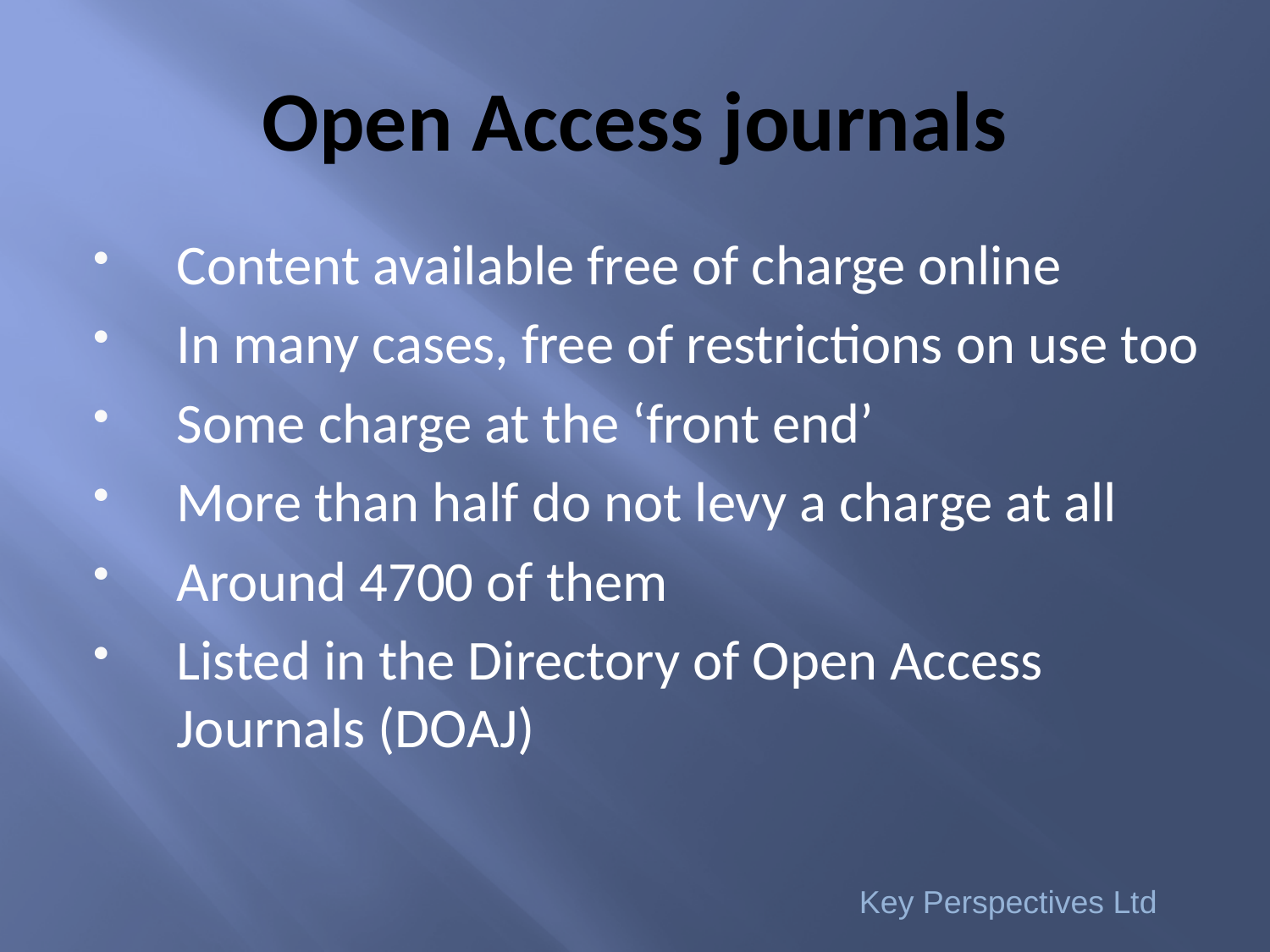

# Open Access journals
Content available free of charge online
In many cases, free of restrictions on use too
Some charge at the ‘front end’
More than half do not levy a charge at all
Around 4700 of them
Listed in the Directory of Open Access Journals (DOAJ)
Key Perspectives Ltd